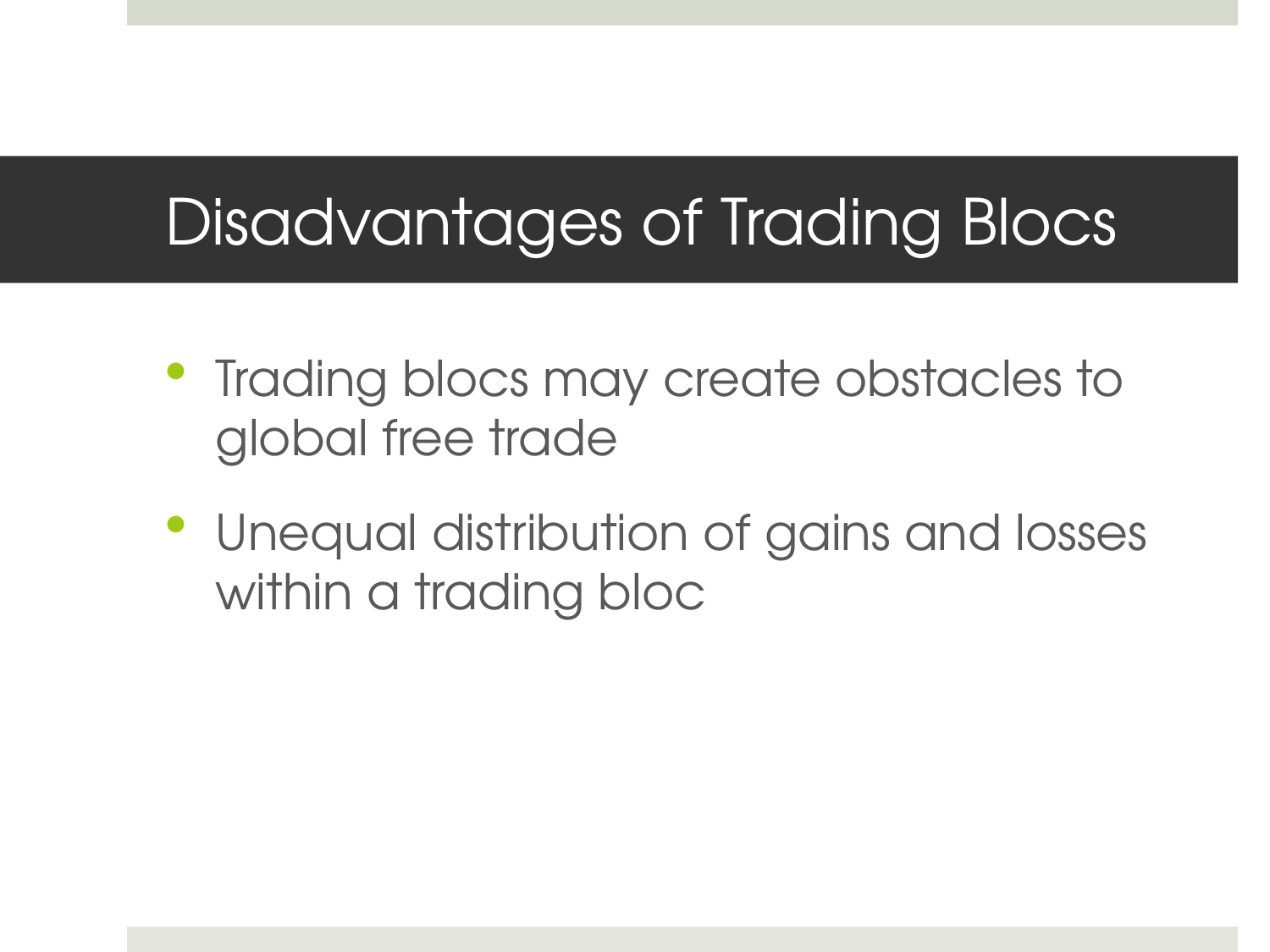

# Disadvantages of Trading Blocs
Trading blocs may create obstacles to global free trade
Unequal distribution of gains and losses within a trading bloc